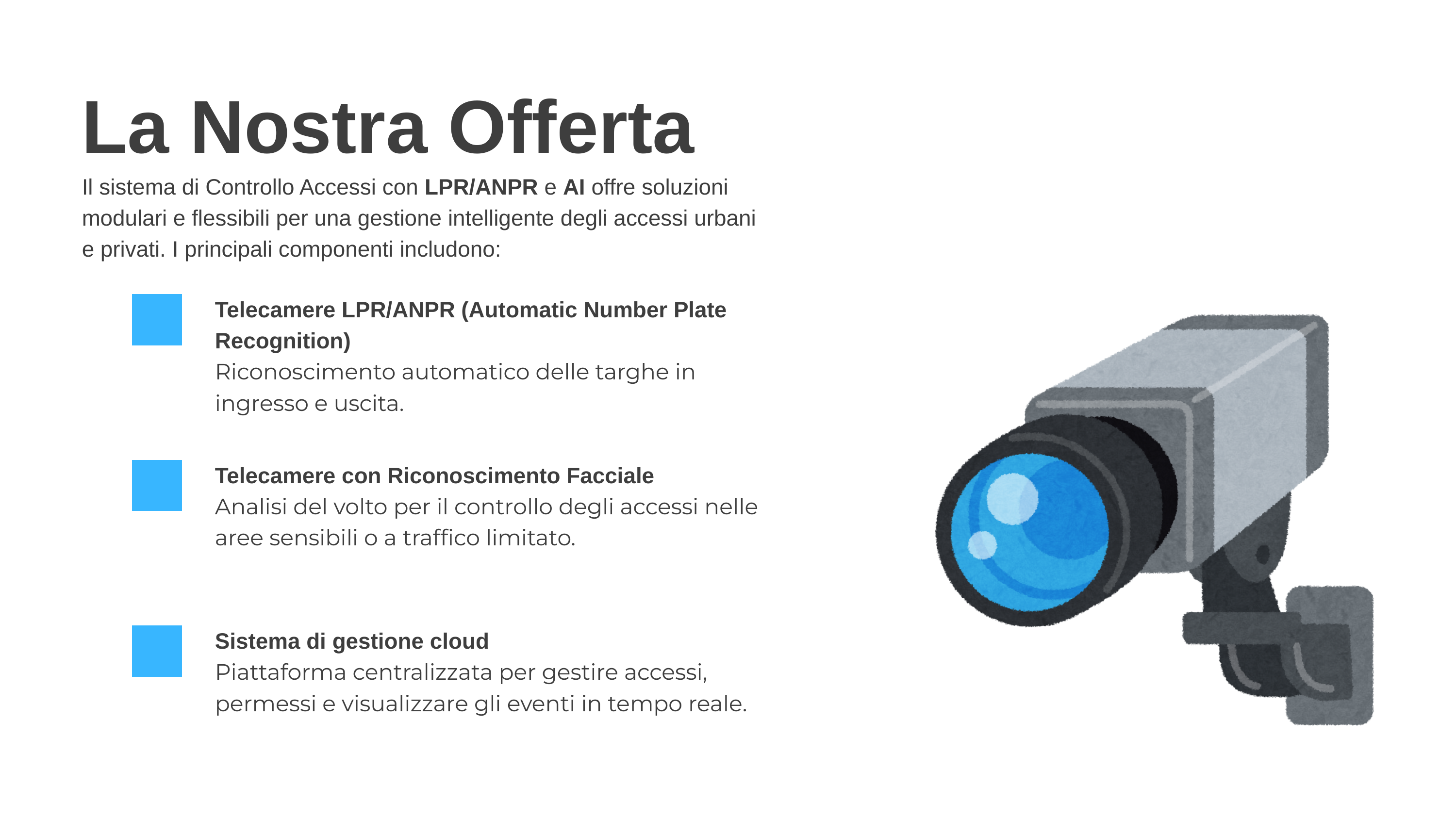

La Nostra Offerta
Il sistema di Controllo Accessi con LPR/ANPR e AI offre soluzioni modulari e flessibili per una gestione intelligente degli accessi urbani e privati. I principali componenti includono:
Telecamere LPR/ANPR (Automatic Number Plate Recognition)
Riconoscimento automatico delle targhe in ingresso e uscita.

Telecamere con Riconoscimento Facciale
Analisi del volto per il controllo degli accessi nelle aree sensibili o a traffico limitato.

Sistema di gestione cloud
Piattaforma centralizzata per gestire accessi, permessi e visualizzare gli eventi in tempo reale.